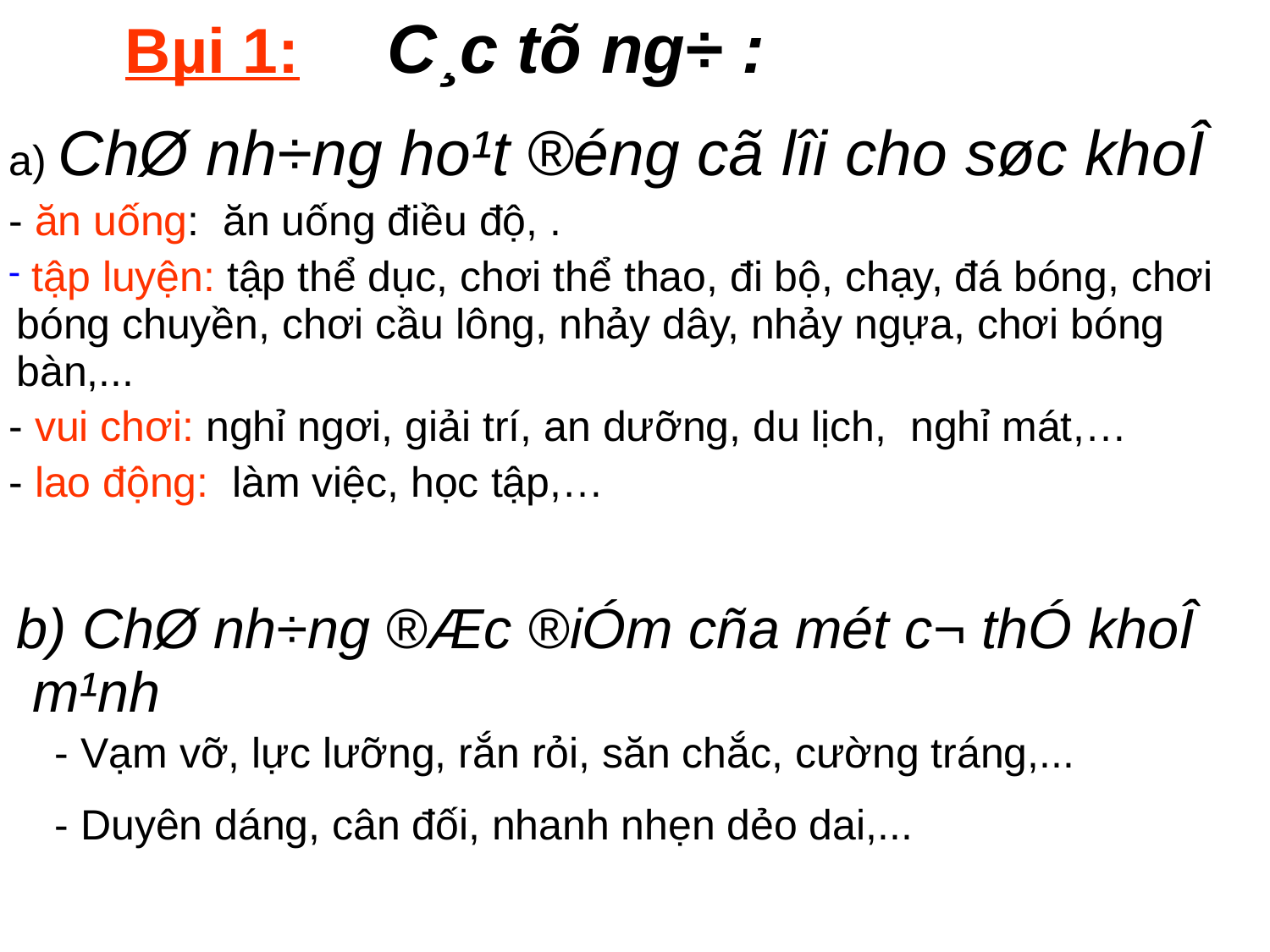

Bµi 1:     C¸c tõ ng÷ :
| a) ChØ nh÷ng ho¹t ®éng cã lîi cho søc khoÎ - ăn uống: ăn uống điều độ, . tập luyện: tập thể dục, chơi thể thao, đi bộ, chạy, đá bóng, chơi bóng chuyền, chơi cầu lông, nhảy dây, nhảy ngựa, chơi bóng bàn,... - vui chơi: nghỉ ngơi, giải trí, an dưỡng, du lịch, nghỉ mát,… - lao động: làm việc, học tập,… |
| --- |
| b) ChØ nh÷ng ®Æc ®iÓm cña mét c¬ thÓ khoÎ m¹nh |

- Vạm vỡ, lực lưỡng, rắn rỏi, săn chắc, cường tráng,...
- Duyên dáng, cân đối, nhanh nhẹn dẻo dai,...